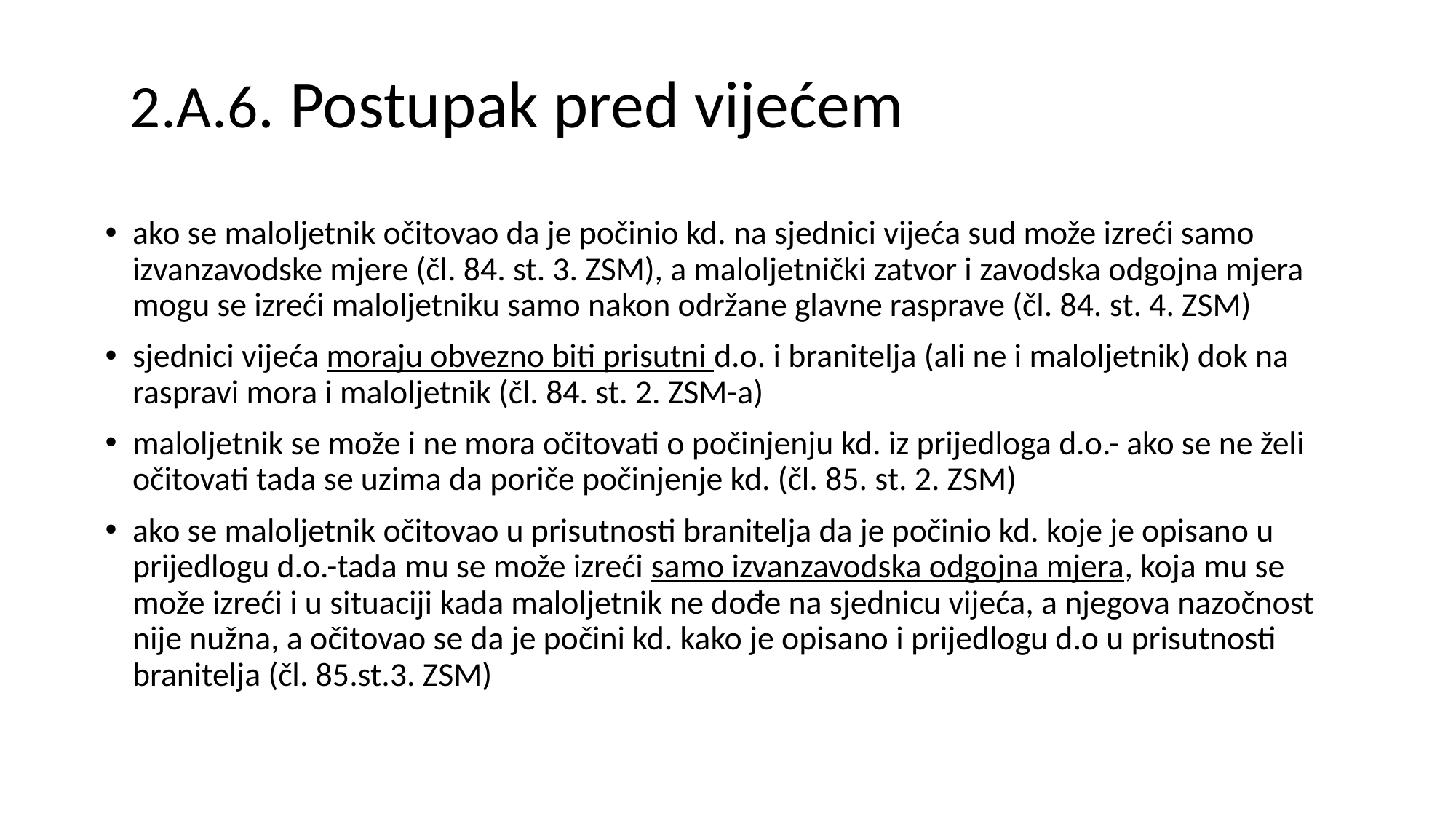

# 2.A.6. Postupak pred vijećem
ako se maloljetnik očitovao da je počinio kd. na sjednici vijeća sud može izreći samo izvanzavodske mjere (čl. 84. st. 3. ZSM), a maloljetnički zatvor i zavodska odgojna mjera mogu se izreći maloljetniku samo nakon održane glavne rasprave (čl. 84. st. 4. ZSM)
sjednici vijeća moraju obvezno biti prisutni d.o. i branitelja (ali ne i maloljetnik) dok na raspravi mora i maloljetnik (čl. 84. st. 2. ZSM-a)
maloljetnik se može i ne mora očitovati o počinjenju kd. iz prijedloga d.o.- ako se ne želi očitovati tada se uzima da poriče počinjenje kd. (čl. 85. st. 2. ZSM)
ako se maloljetnik očitovao u prisutnosti branitelja da je počinio kd. koje je opisano u prijedlogu d.o.-tada mu se može izreći samo izvanzavodska odgojna mjera, koja mu se može izreći i u situaciji kada maloljetnik ne dođe na sjednicu vijeća, a njegova nazočnost nije nužna, a očitovao se da je počini kd. kako je opisano i prijedlogu d.o u prisutnosti branitelja (čl. 85.st.3. ZSM)